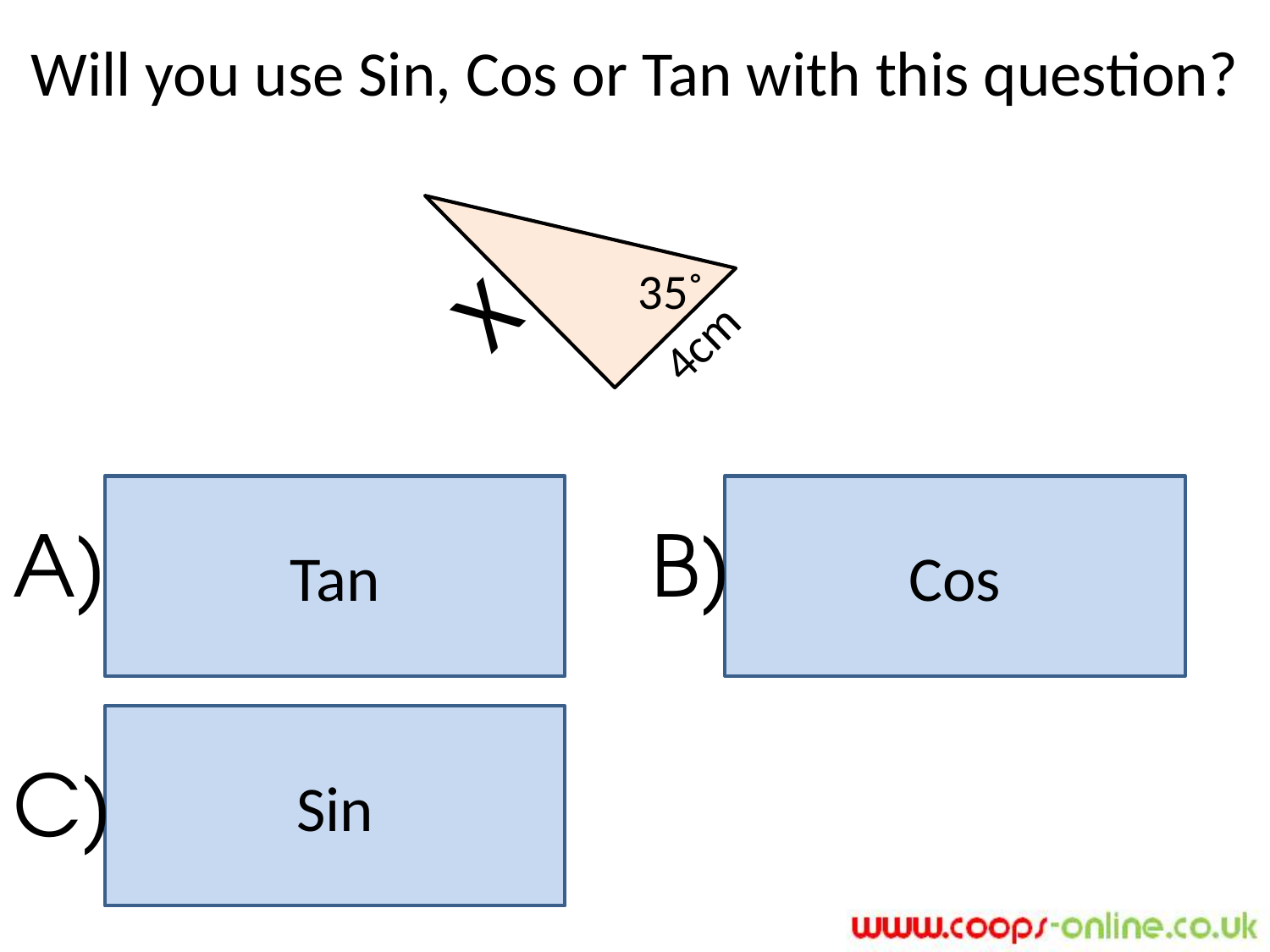

Will you use Sin, Cos or Tan with this question?

X
35˚
4cm
Tan
Cos
A)
B)
Sin
C)